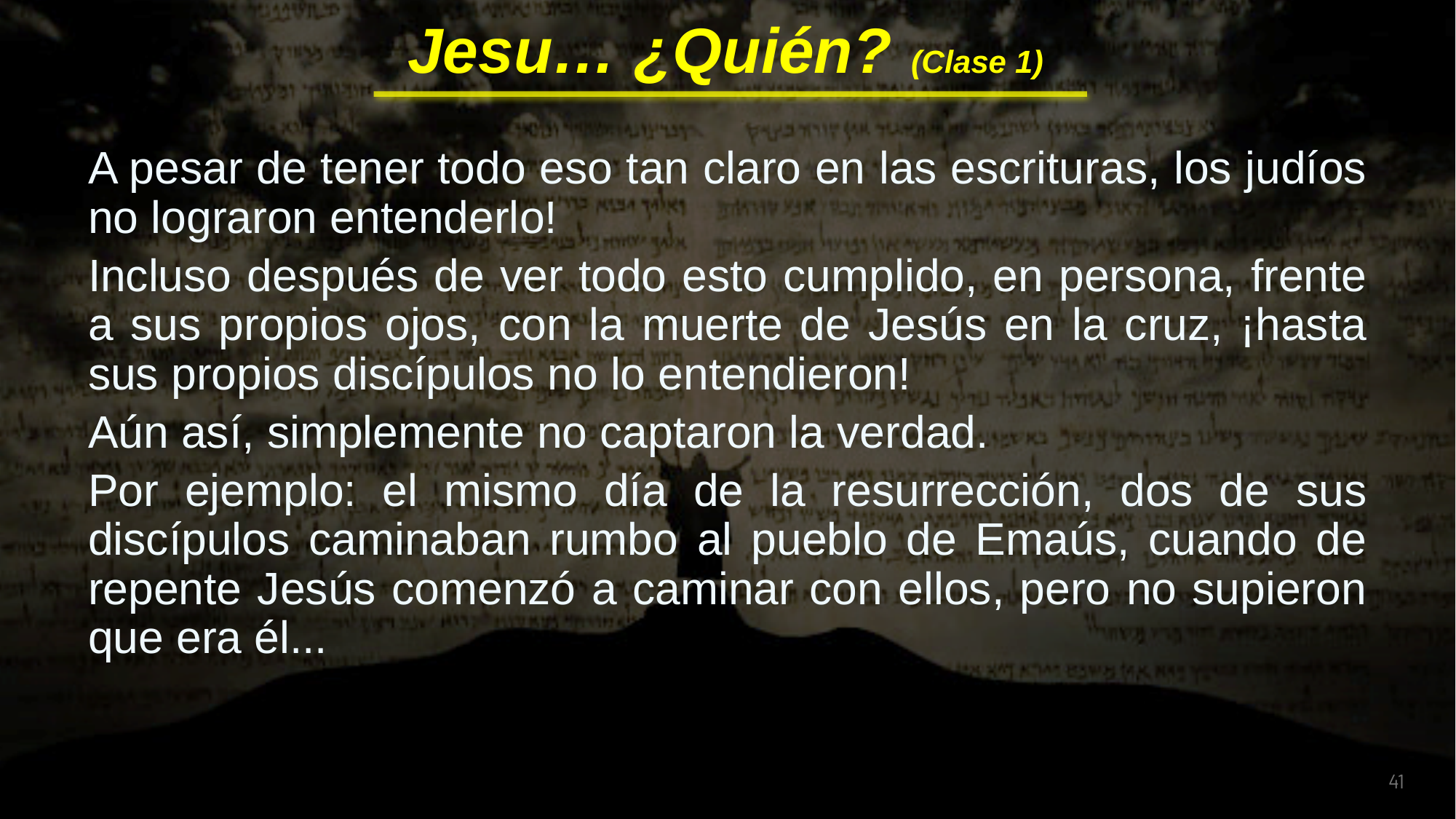

A pesar de tener todo eso tan claro en las escrituras, los judíos no lograron entenderlo!
Incluso después de ver todo esto cumplido, en persona, frente a sus propios ojos, con la muerte de Jesús en la cruz, ¡hasta sus propios discípulos no lo entendieron!
Aún así, simplemente no captaron la verdad.
Por ejemplo: el mismo día de la resurrección, dos de sus discípulos caminaban rumbo al pueblo de Emaús, cuando de repente Jesús comenzó a caminar con ellos, pero no supieron que era él...